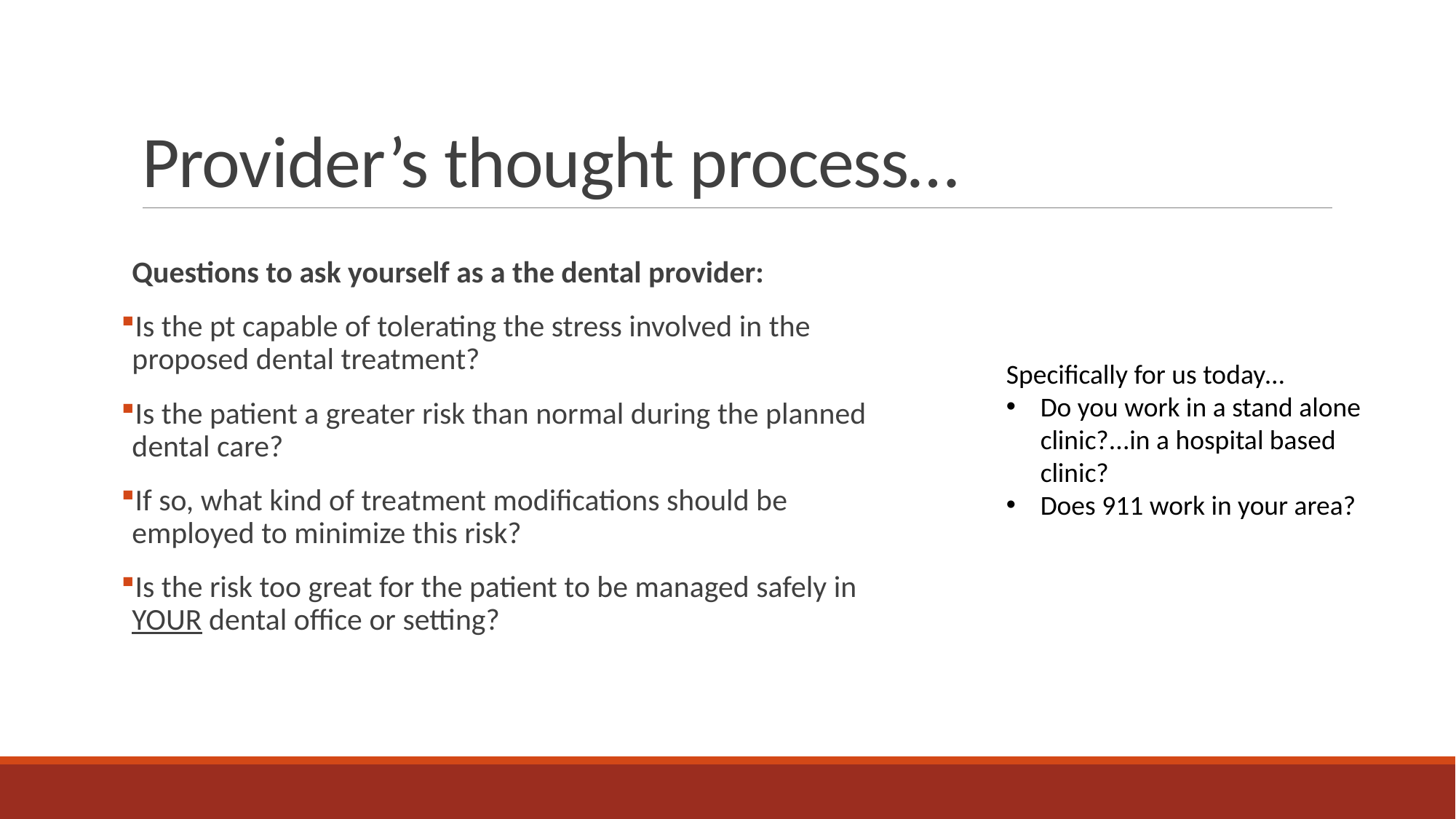

# Provider’s thought process…
Questions to ask yourself as a the dental provider:
Is the pt capable of tolerating the stress involved in the proposed dental treatment?
Is the patient a greater risk than normal during the planned dental care?
If so, what kind of treatment modifications should be employed to minimize this risk?
Is the risk too great for the patient to be managed safely in YOUR dental office or setting?

Specifically for us today…
Do you work in a stand alone clinic?...in a hospital based clinic?
Does 911 work in your area?